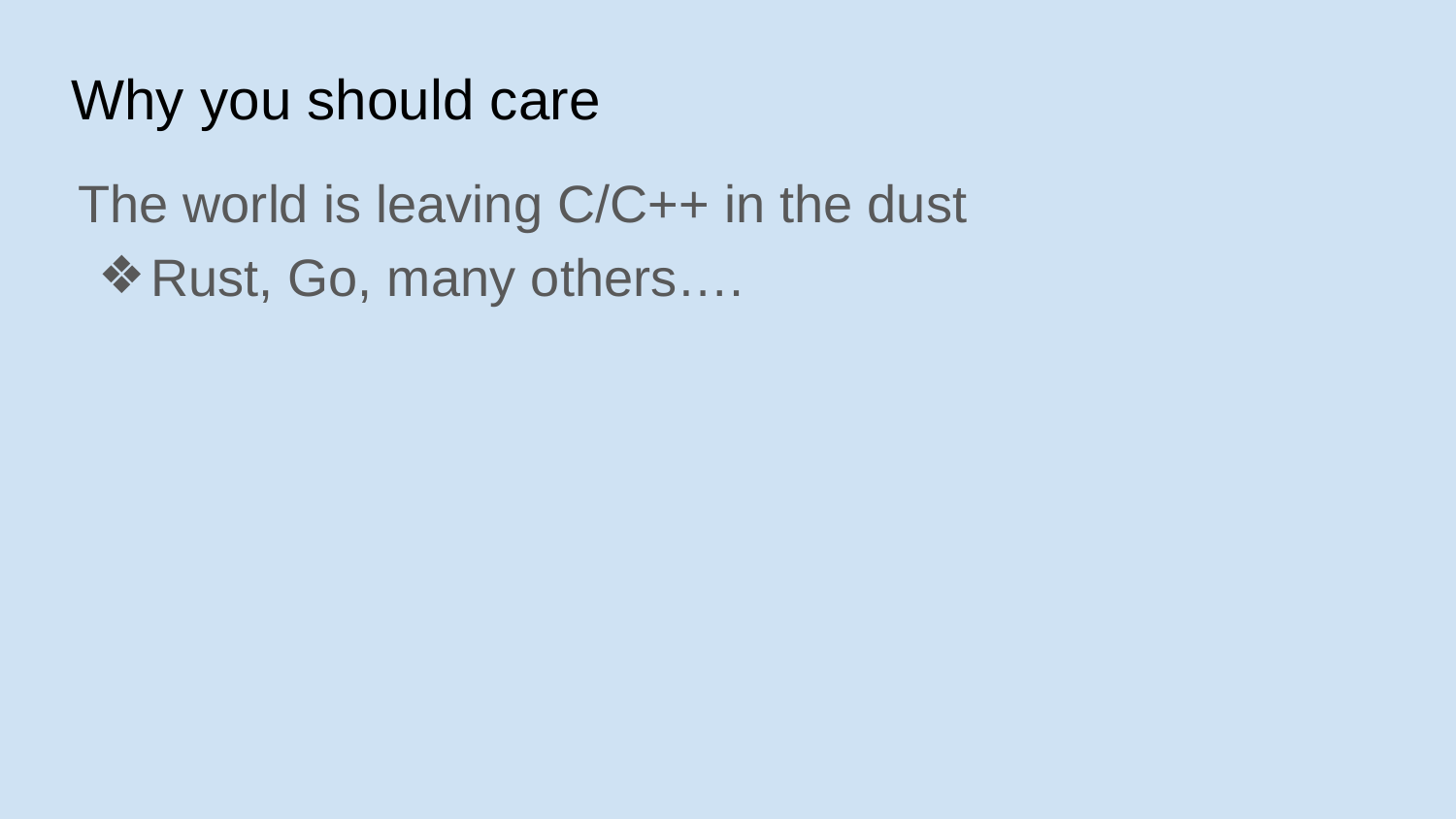

# Why you should care
The world is leaving C/C++ in the dust
Rust, Go, many others….